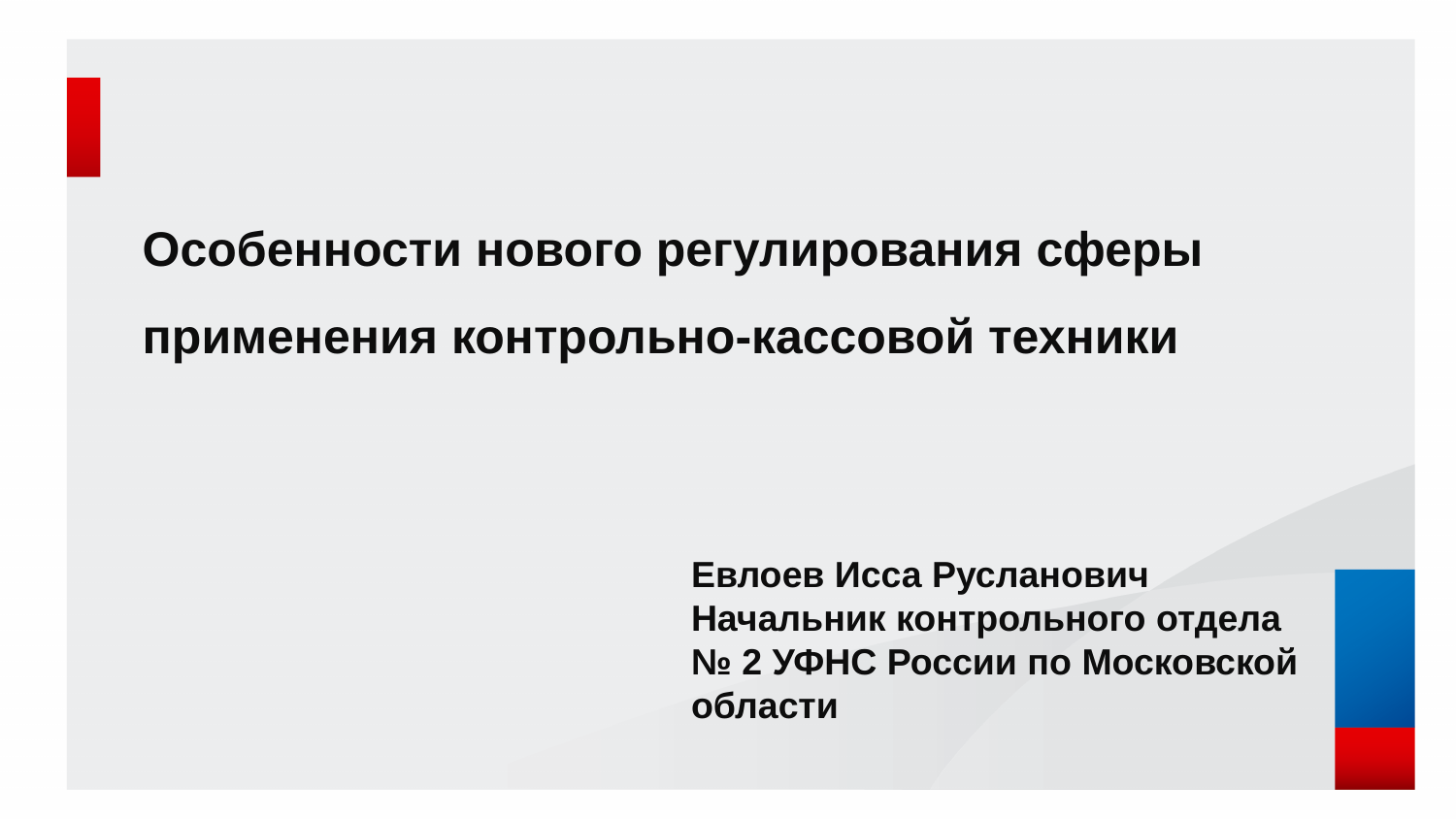

# Особенности нового регулирования сферы применения контрольно-кассовой техники
Евлоев Исса Русланович
Начальник контрольного отдела № 2 УФНС России по Московской области